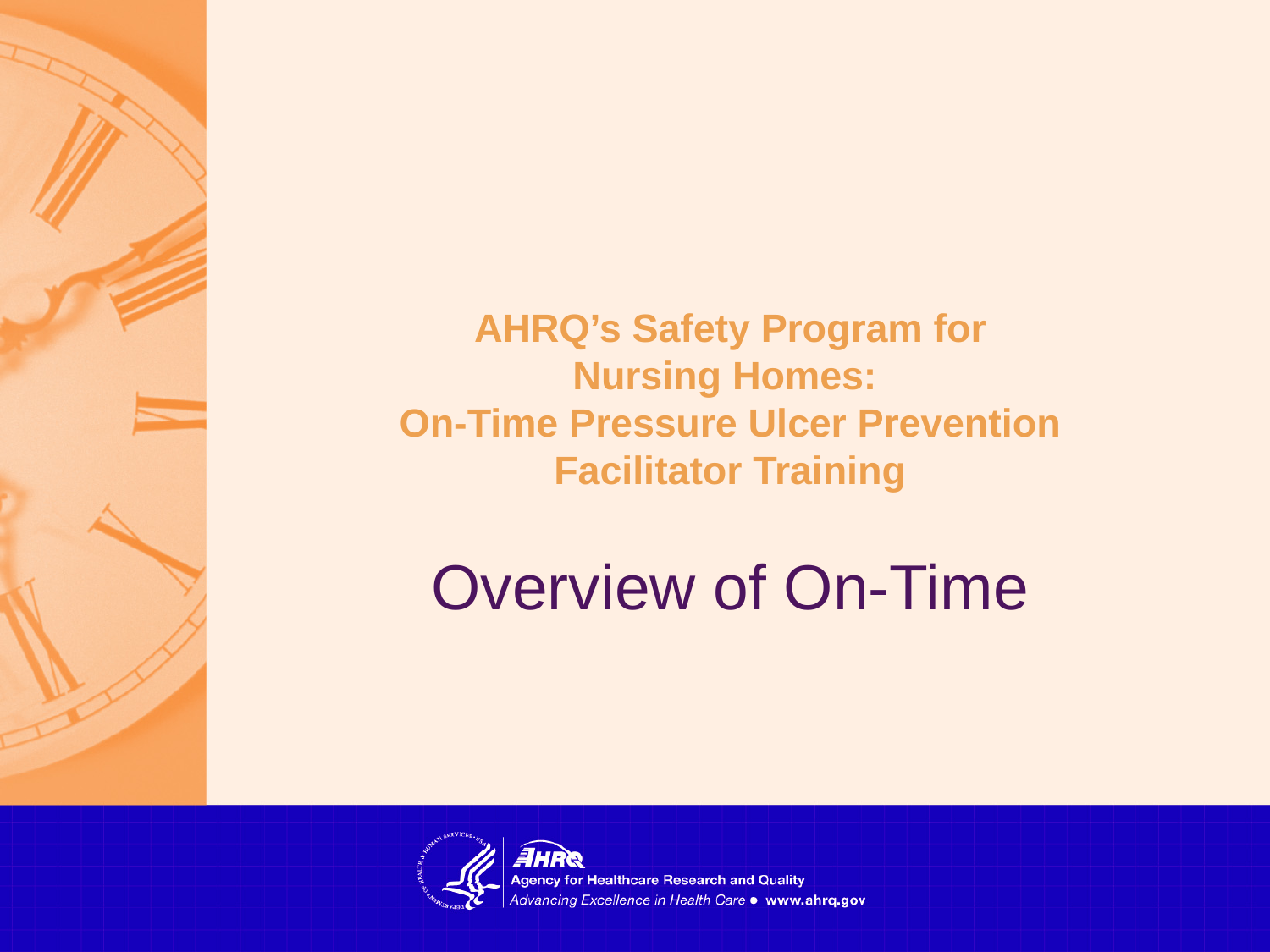

# AHRQ’s Safety Program for Nursing Homes: On-Time Pressure Ulcer Prevention Facilitator Training
Overview of On-Time